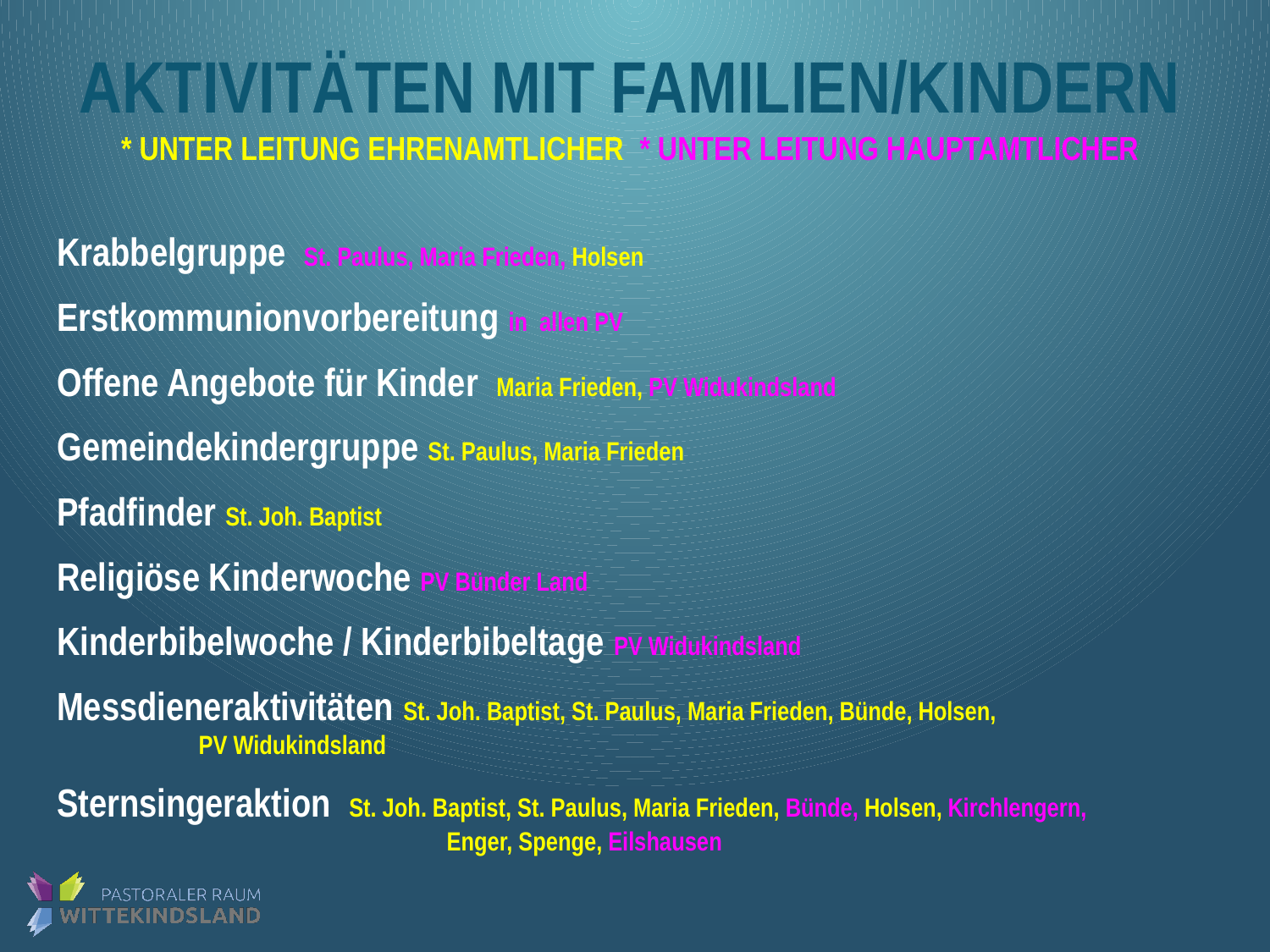

# Aktivitäten mit Familien/Kindern * unter Leitung Ehrenamtlicher  * unter Leitung Hauptamtlicher
Krabbelgruppe  St. Paulus, Maria Frieden, Holsen
Erstkommunionvorbereitung in  allen PV
Offene Angebote für Kinder  Maria Frieden, PV Widukindsland
Gemeindekindergruppe St. Paulus, Maria Frieden
Pfadfinder St. Joh. Baptist
Religiöse Kinderwoche PV Bünder Land
Kinderbibelwoche / Kinderbibeltage PV Widukindsland
Messdieneraktivitäten St. Joh. Baptist, St. Paulus, Maria Frieden, Bünde, Holsen,                                      					    PV Widukindsland
Sternsingeraktion  St. Joh. Baptist, St. Paulus, Maria Frieden, Bünde, Holsen, Kirchlengern, 	 	                                       				      Enger, Spenge, Eilshausen